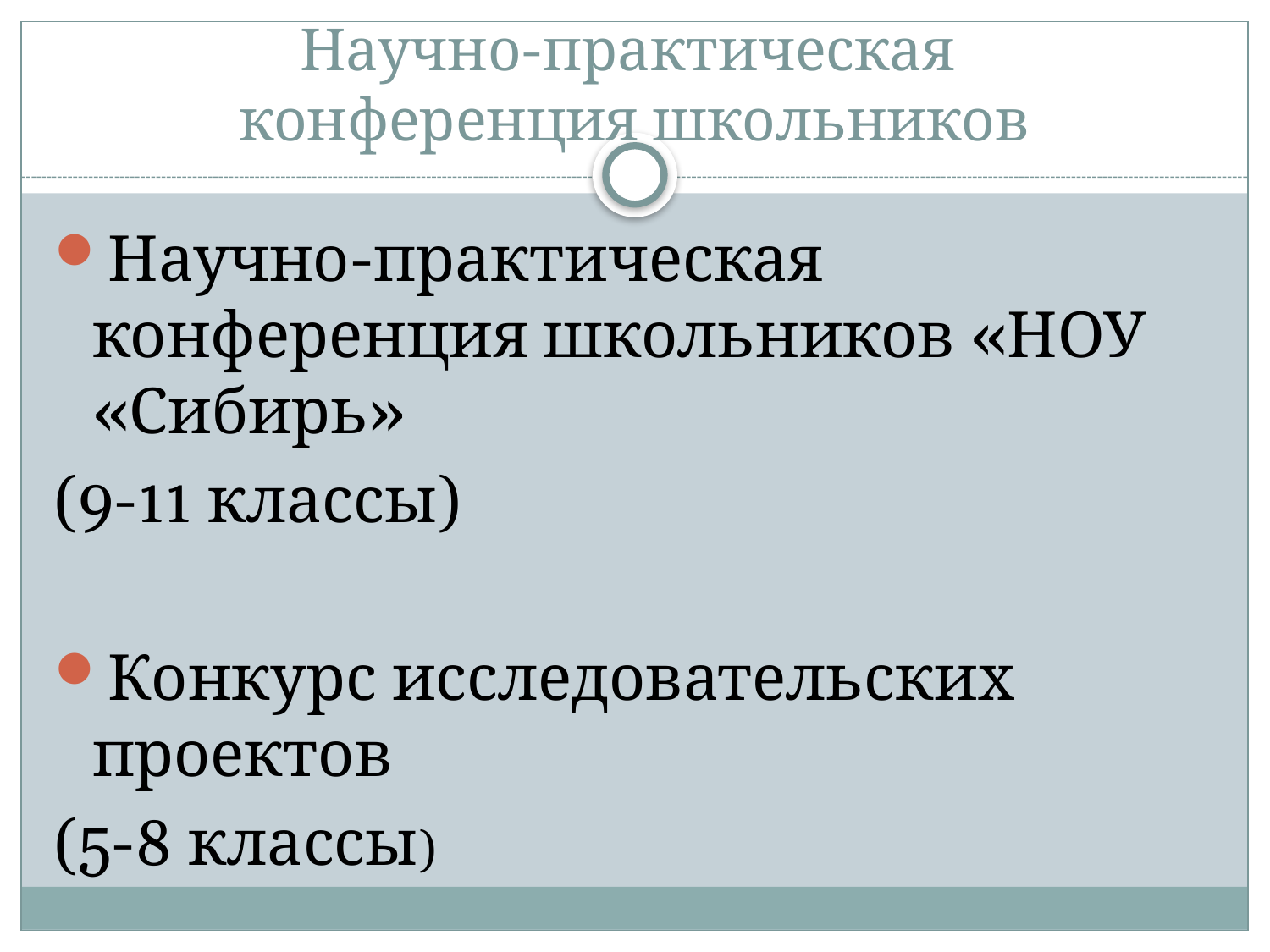

# Научно-практическая конференция школьников
Научно-практическая конференция школьников «НОУ «Сибирь»
(9-11 классы)

Конкурс исследовательских проектов
(5-8 классы)